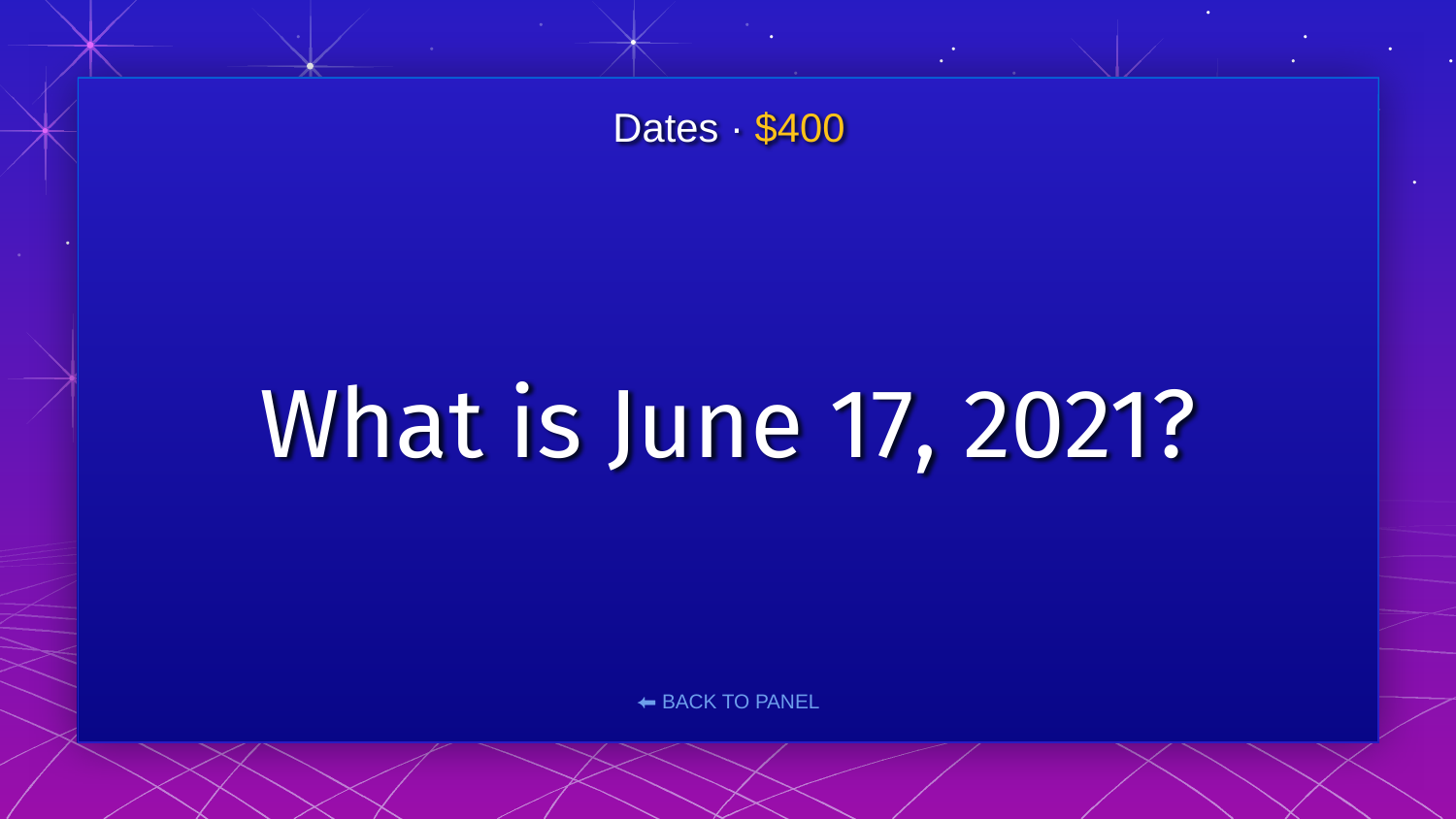

Dates · $400
# What is June 17, 2021?